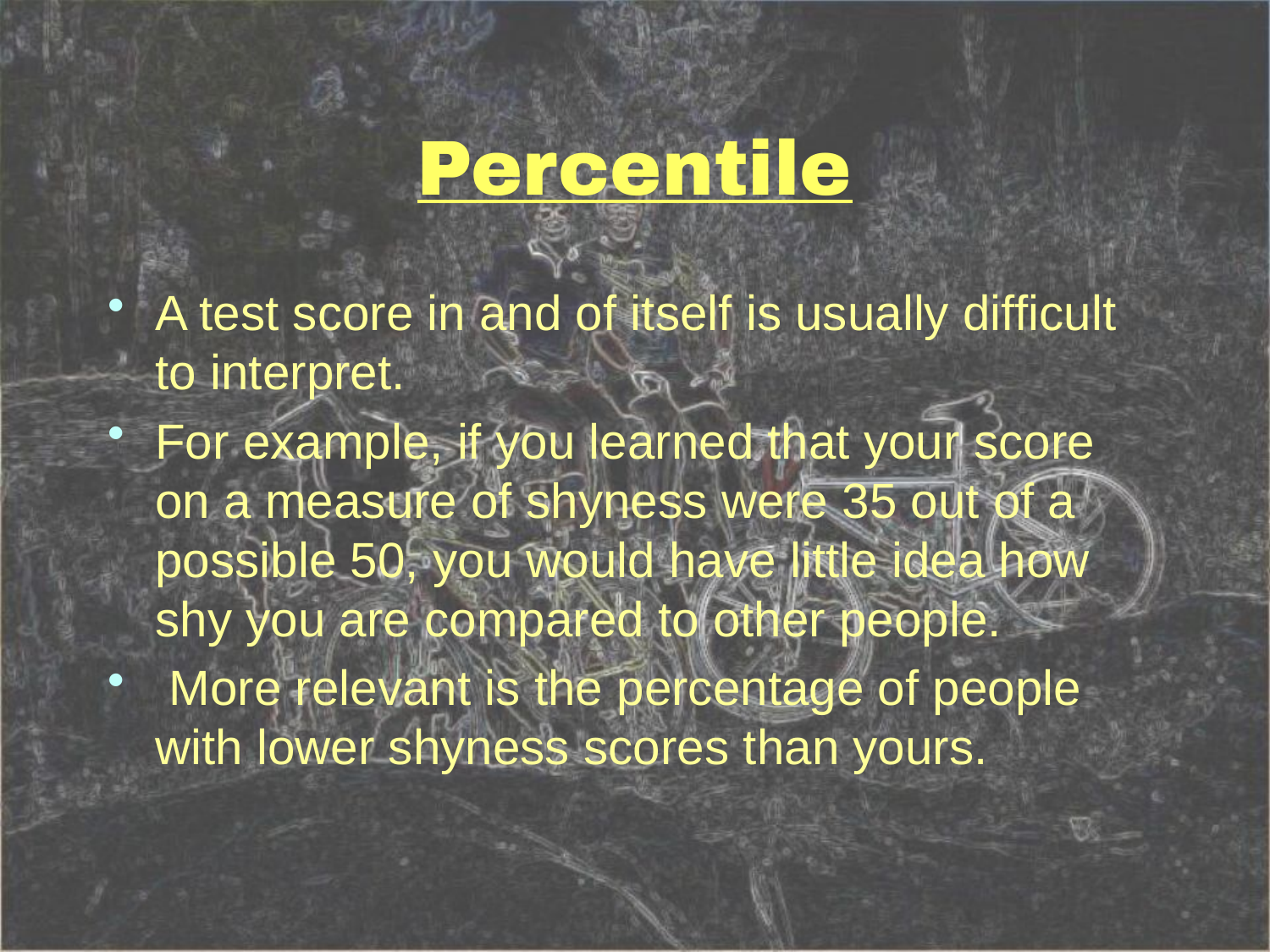

# Percentile
A test score in and of itself is usually difficult to interpret.
For example, if you learned that your score on a measure of shyness were 35 out of a possible 50, you would have little idea how shy you are compared to other people.
 More relevant is the percentage of people with lower shyness scores than yours.